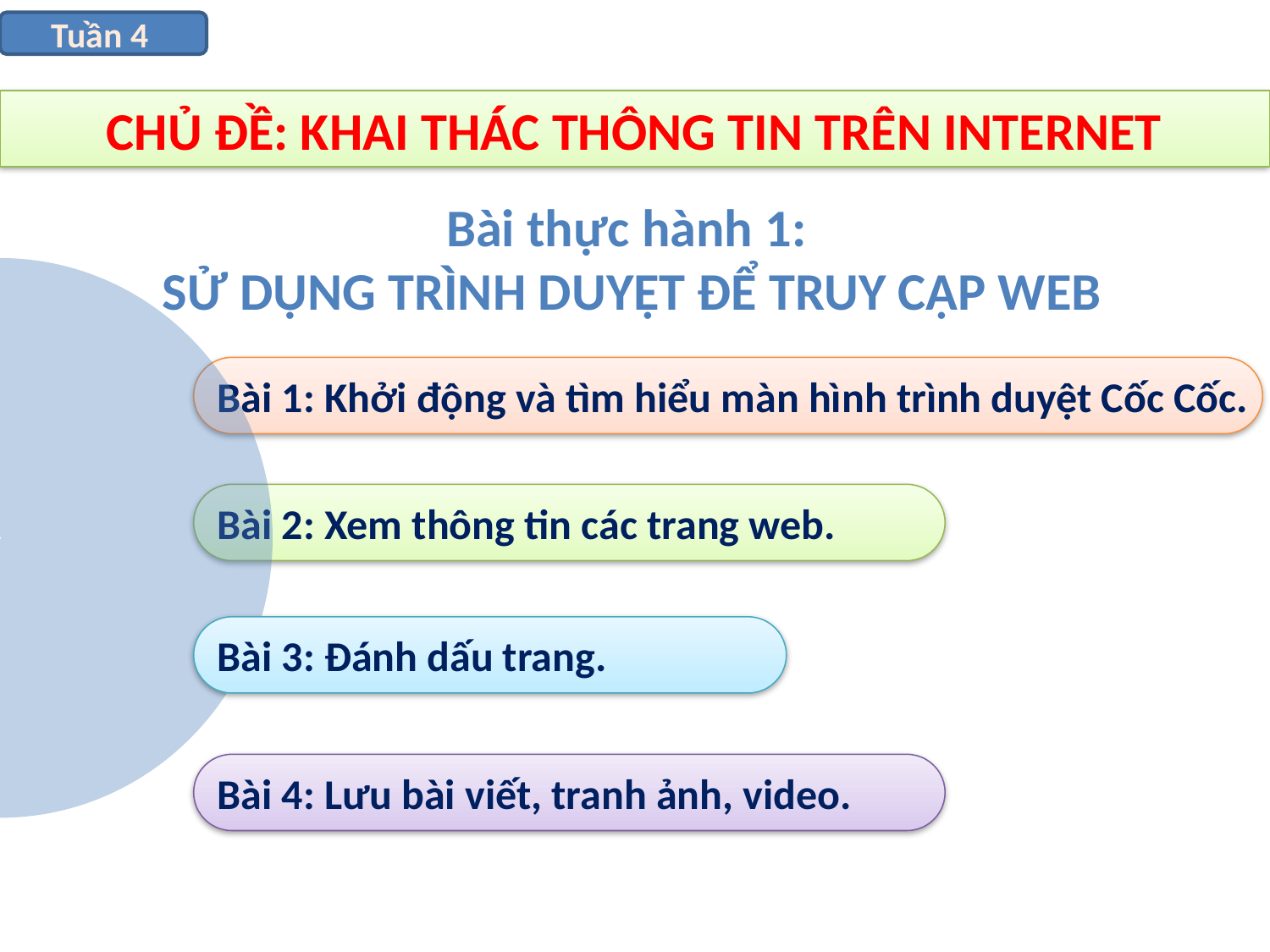

Tuần 4

CHỦ ĐỀ: KHAI THÁC THÔNG TIN TRÊN INTERNET
Bài thực hành 1:
SỬ DỤNG TRÌNH DUYỆT ĐỂ TRUY CẬP WEB

Bài 1: Khởi động và tìm hiểu màn hình trình duyệt Cốc Cốc.
Bài 2: Xem thông tin các trang web.
Bài 3: Đánh dấu trang.
Bài 4: Lưu bài viết, tranh ảnh, video.